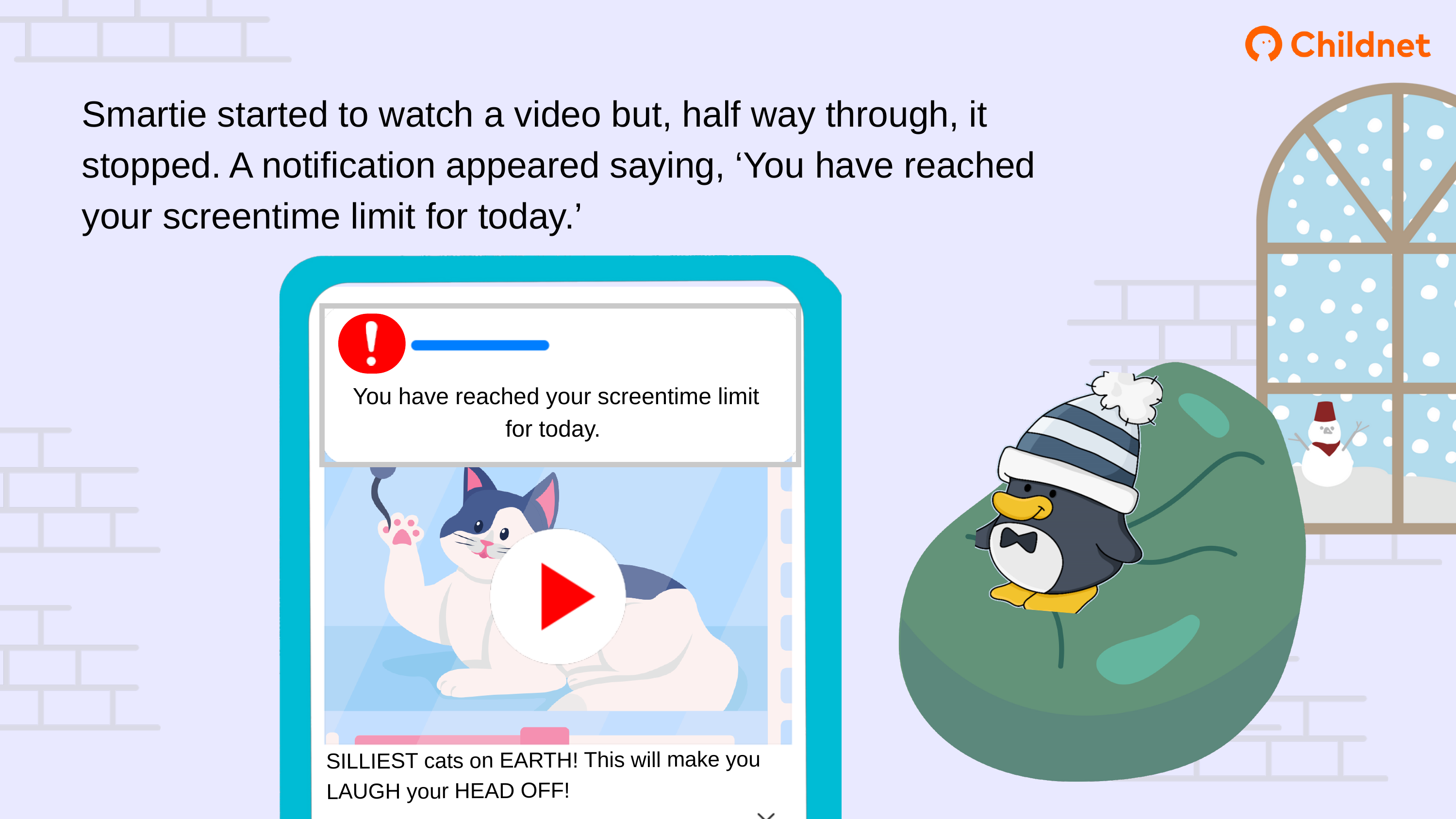

Smartie started to watch a video but, half way through, it stopped. A notification appeared saying, ‘You have reached your screentime limit for today.’

You have reached your screentime limit for today.

SILLIEST cats on EARTH! This will make you LAUGH your HEAD OFF!